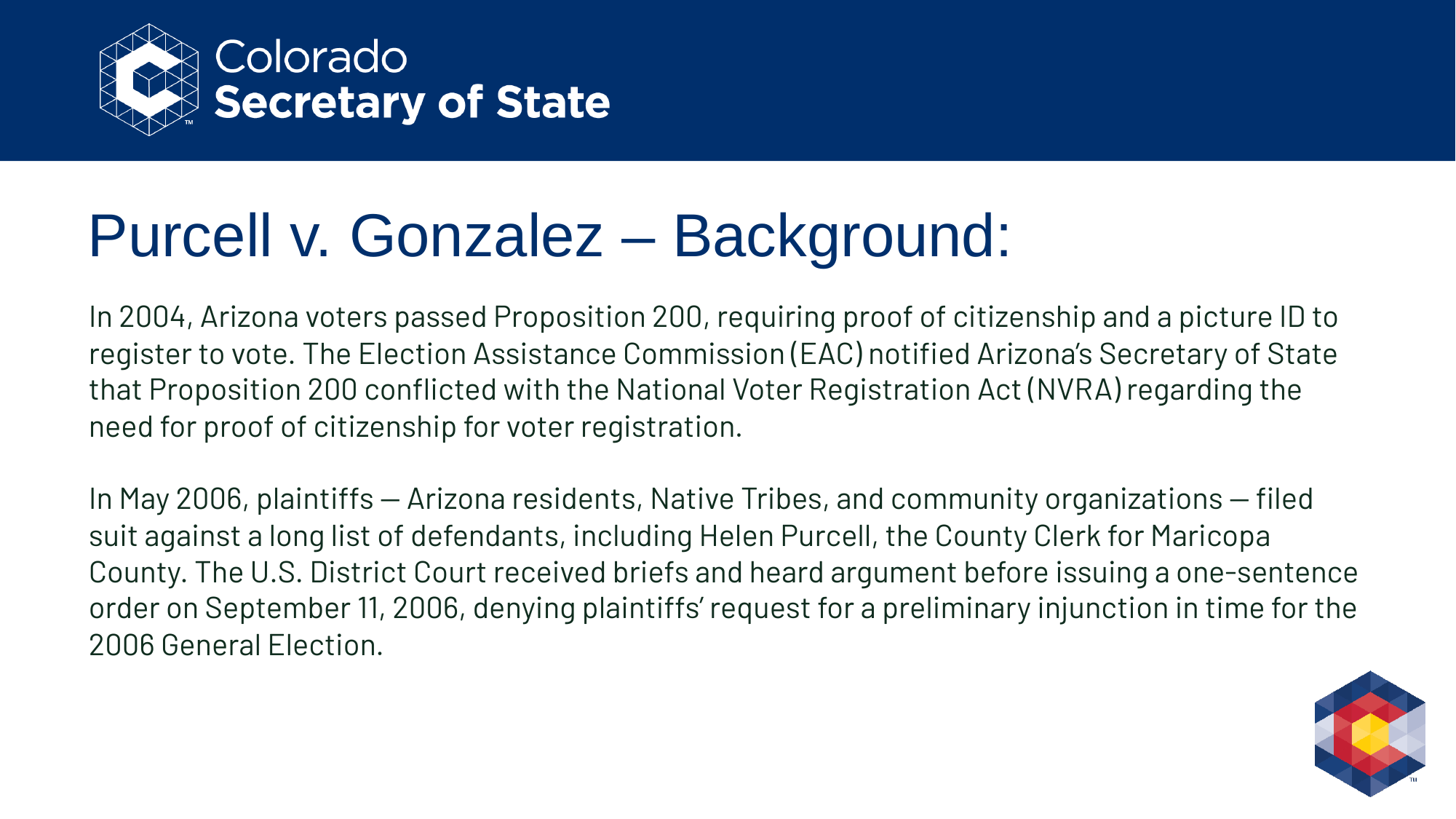

# Purcell v. Gonzalez – Background:
In 2004, Arizona voters passed Proposition 200, requiring proof of citizenship and a picture ID to register to vote. The Election Assistance Commission (EAC) notified Arizona’s Secretary of State that Proposition 200 conflicted with the National Voter Registration Act (NVRA) regarding the need for proof of citizenship for voter registration.

In May 2006, plaintiffs — Arizona residents, Native Tribes, and community organizations — filed suit against a long list of defendants, including Helen Purcell, the County Clerk for Maricopa County. The U.S. District Court received briefs and heard argument before issuing a one-sentence order on September 11, 2006, denying plaintiffs’ request for a preliminary injunction in time for the 2006 General Election.